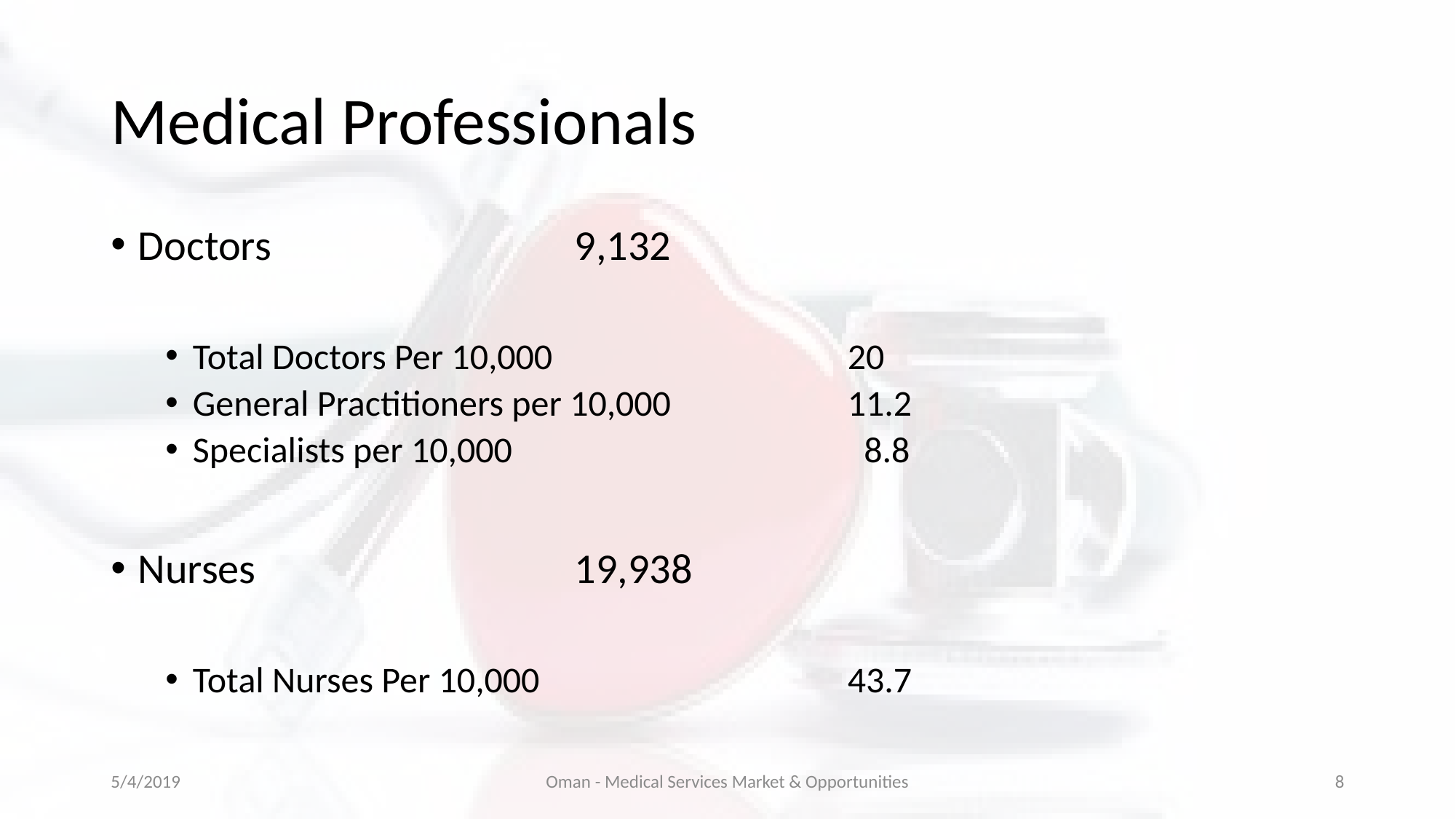

# Medical Professionals
Doctors 			9,132

Total Doctors Per 10,000 	 		20
General Practitioners per 10,000		11.2
Specialists per 10,000				  8.8

Nurses  			19,938

Total Nurses Per 10,000 	 		43.7
5/4/2019
Oman - Medical Services Market & Opportunities
8